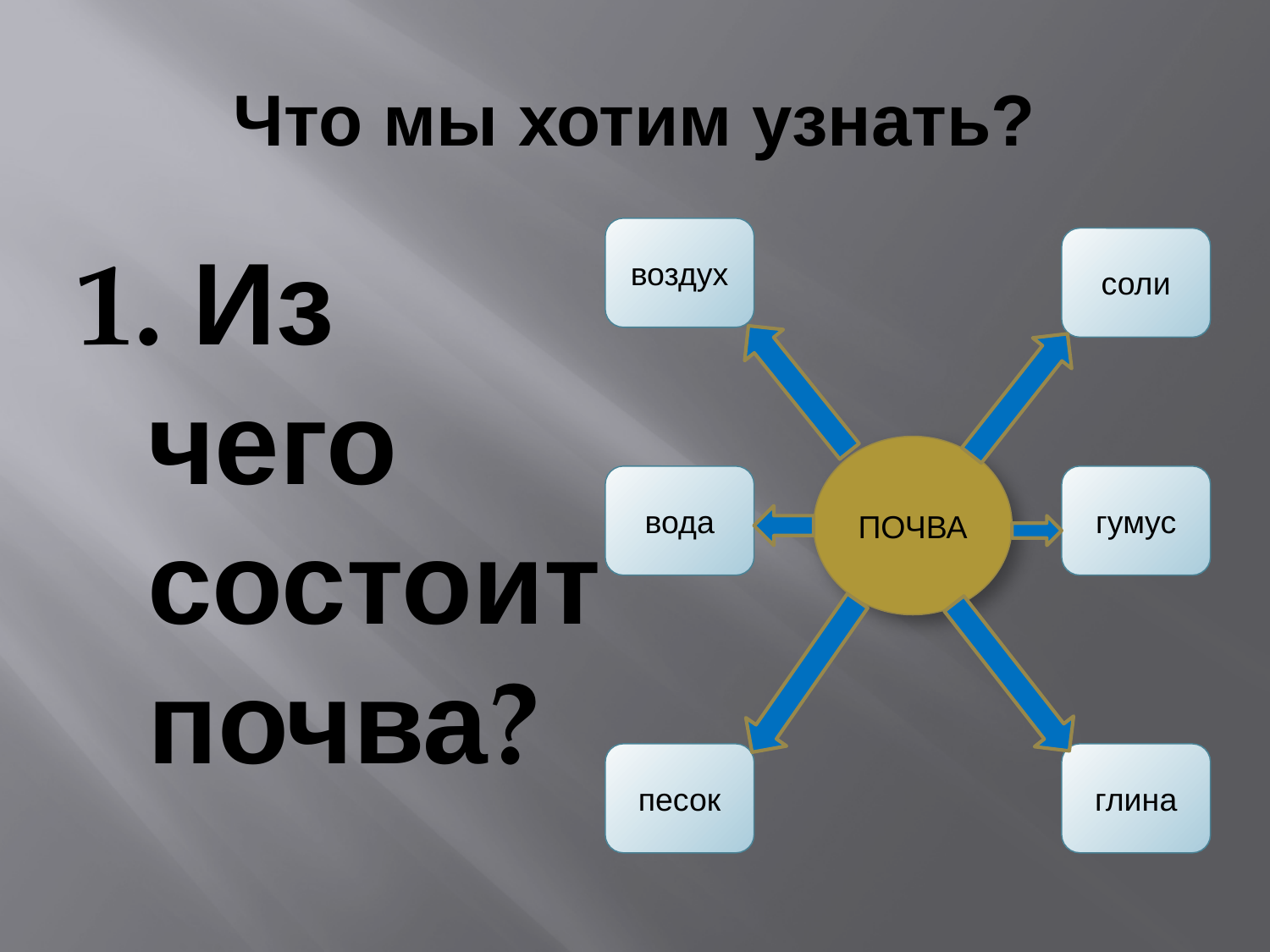

# Что мы хотим узнать?
воздух
1. Из чего состоит почва?

соли

ПОЧВА
вода
гумус

песок
глина